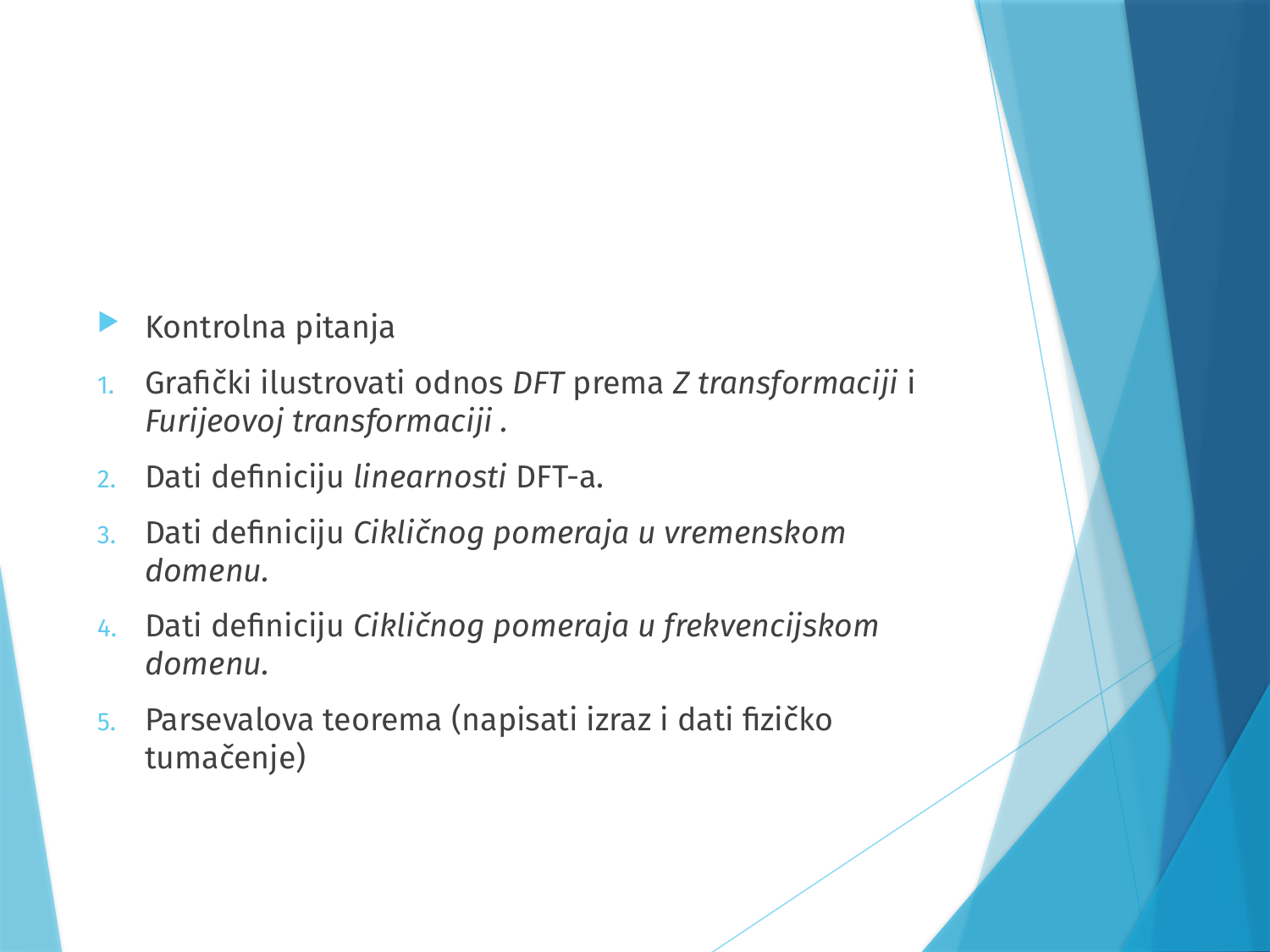

#
Kontrolna pitanja
Grafički ilustrovati odnos DFT prema Z transformaciji i Furijeovoj transformaciji .
Dati definiciju linearnosti DFT-a.
Dati definiciju Cikličnog pomeraja u vremenskom domenu.
Dati definiciju Cikličnog pomeraja u frekvencijskom domenu.
Parsevalova teorema (napisati izraz i dati fizičko tumačenje)